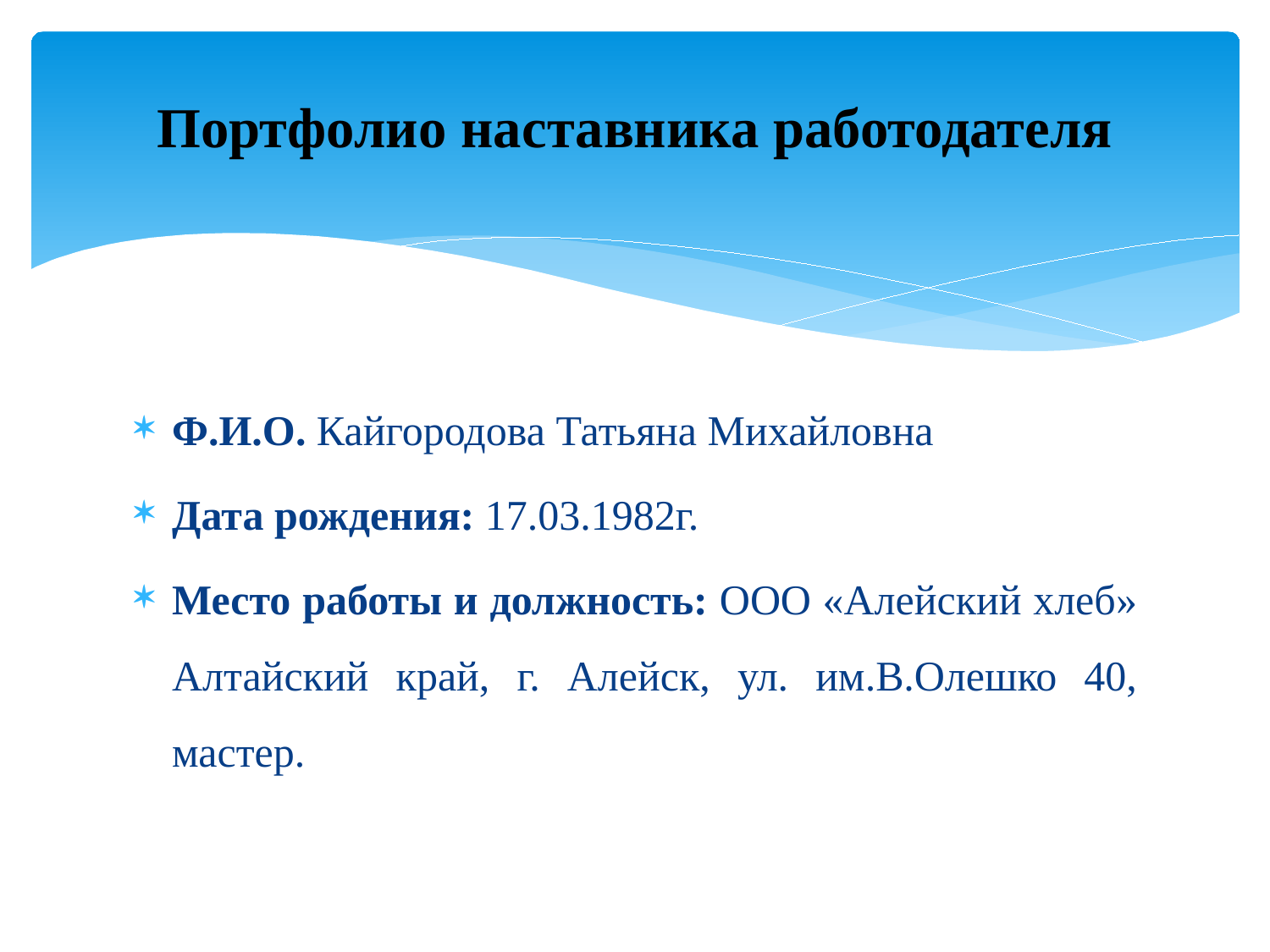

# Портфолио наставника работодателя
Ф.И.О. Кайгородова Татьяна Михайловна
Дата рождения: 17.03.1982г.
Место работы и должность: ООО «Алейский хлеб» Алтайский край, г. Алейск, ул. им.В.Олешко 40, мастер.